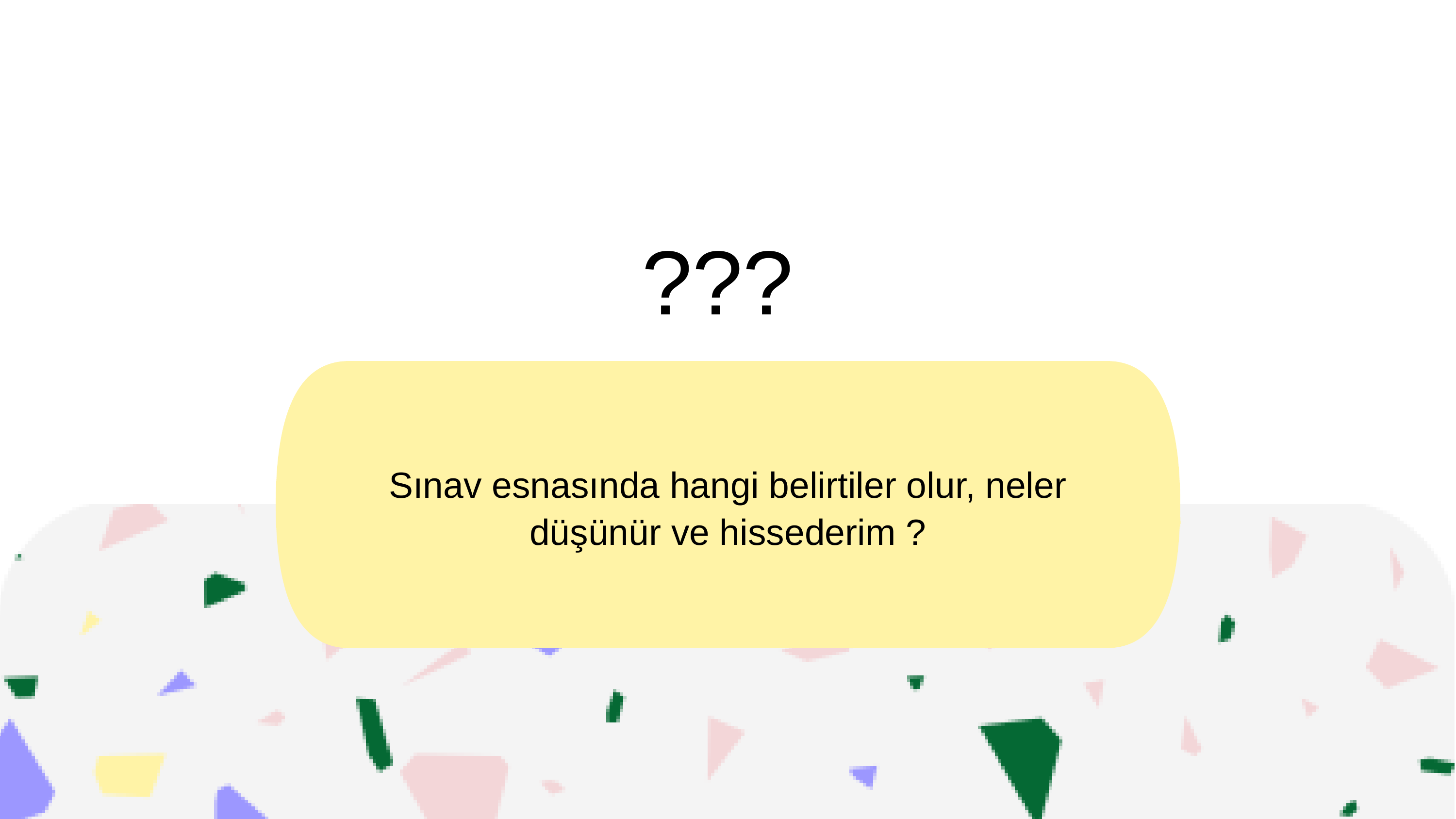

???

Sınav esnasında hangi belirtiler olur, neler düşünür ve hissederim ?